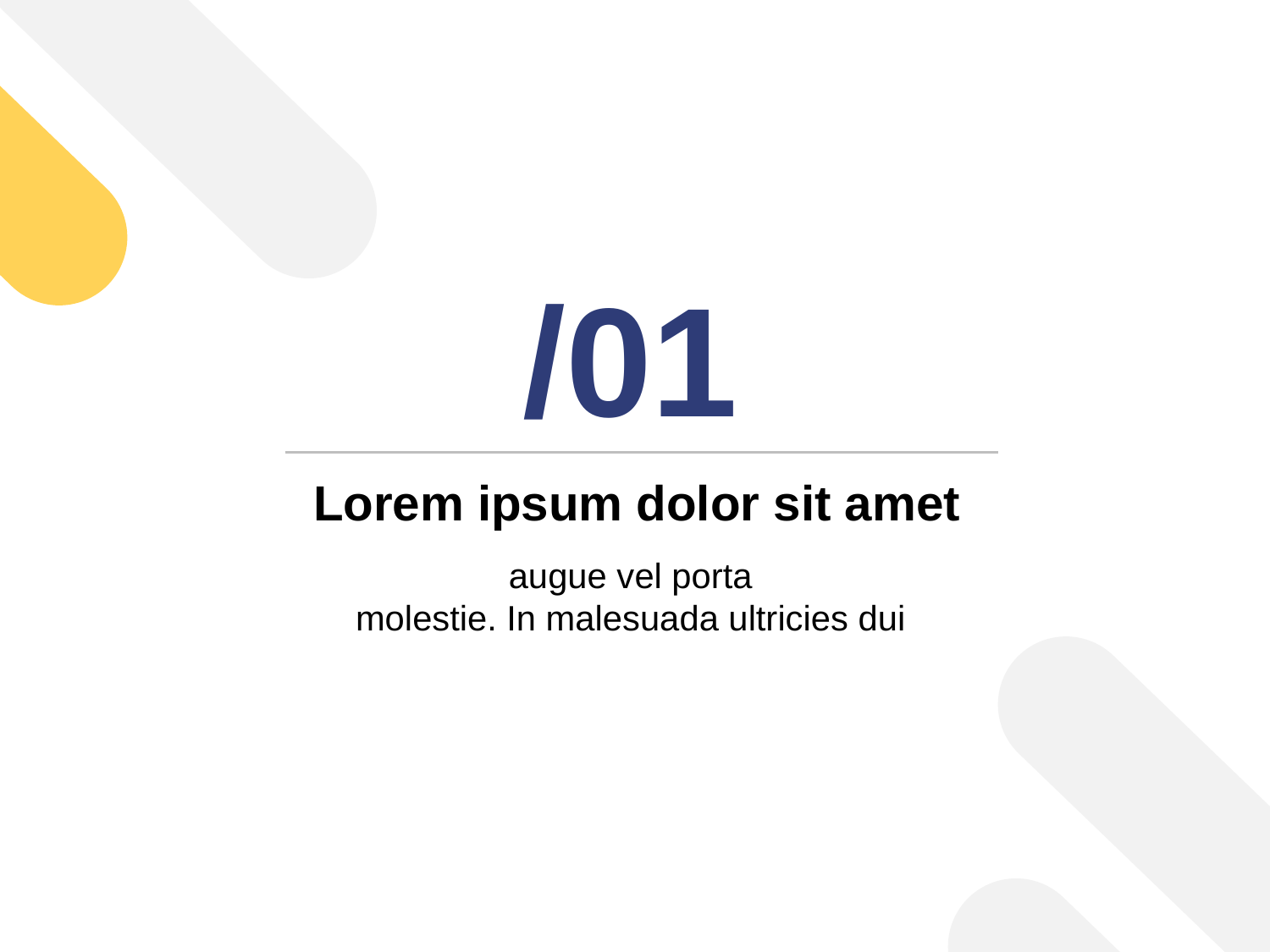

/01
Lorem ipsum dolor sit amet
augue vel porta
molestie. In malesuada ultricies dui